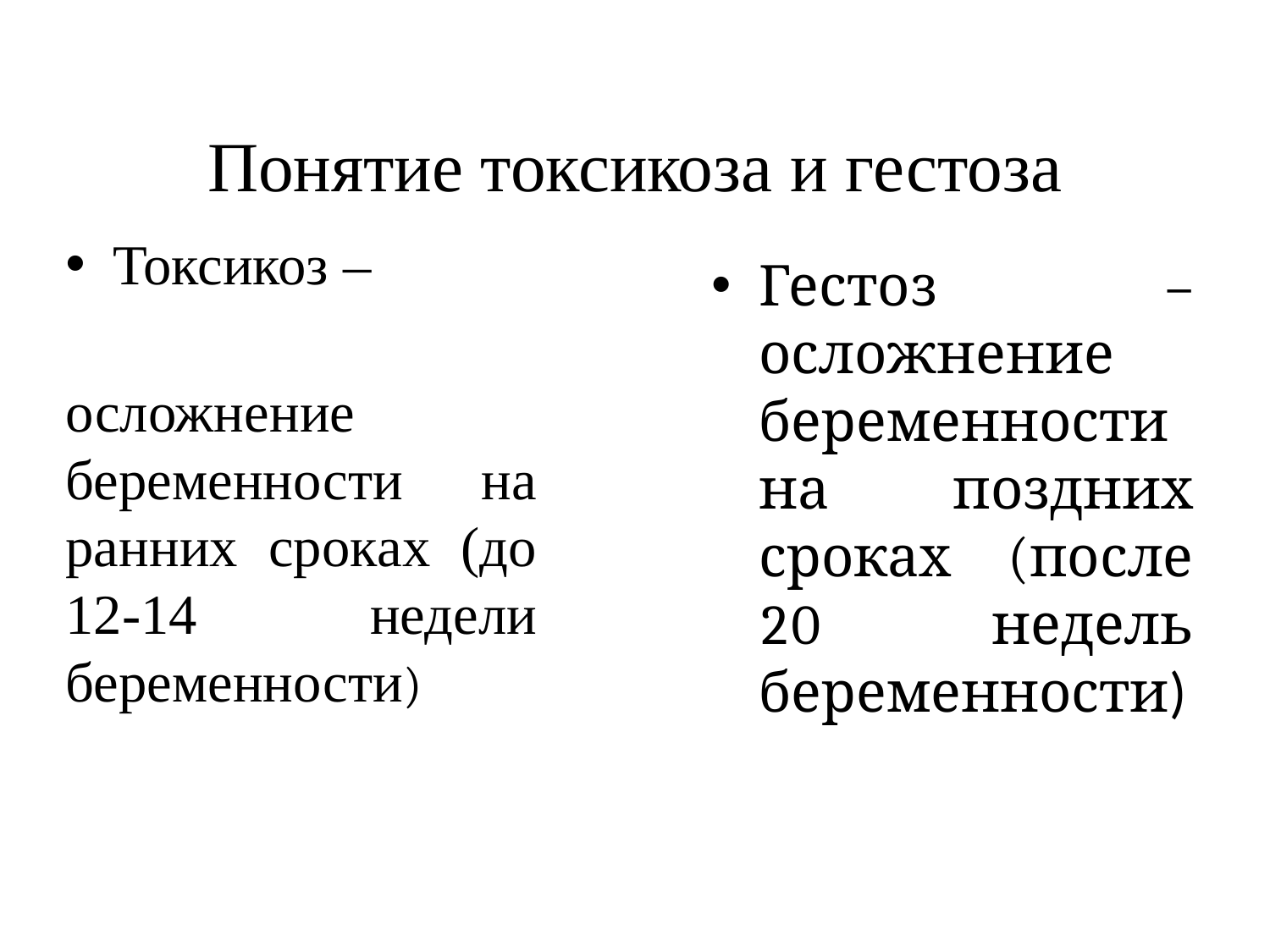

# Понятие токсикоза и гестоза
Токсикоз –
осложнение беременности на ранних сроках (до 12-14 недели беременности)
Гестоз – осложнение беременности  на поздних сроках    (после 20 недель беременности)